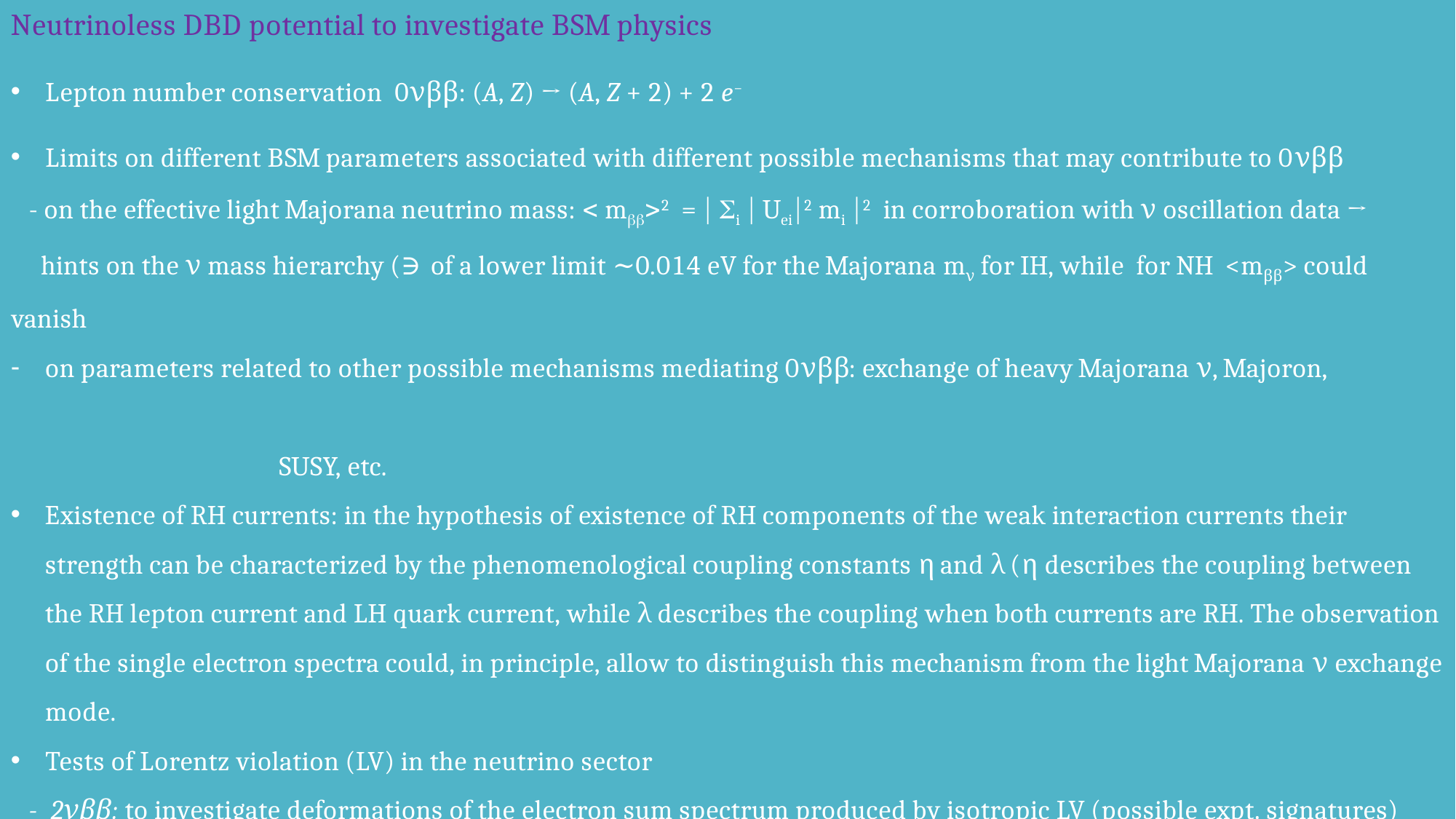

Neutrinoless DBD potential to investigate BSM physics

Lepton number conservation  0νββ: (A, Z) → (A, Z + 2) + 2 e−

Limits on different BSM parameters associated with different possible mechanisms that may contribute to 0νββ
   - on the effective light Majorana neutrino mass: < mββ>2  = | Σi | Uei|2 mi |2  in corroboration with ν oscillation data →
     hints on the ν mass hierarchy (∋ of a lower limit ∼0.014 eV for the Majorana mν for IH, while  for NH  <mββ> could vanish
on parameters related to other possible mechanisms mediating 0νββ: exchange of heavy Majorana ν, Majoron,                                                                                                                                                                                                                                                                                                     SUSY, etc.
Existence of RH currents: in the hypothesis of existence of RH components of the weak interaction currents their strength can be characterized by the phenomenological coupling constants η and λ (η describes the coupling between the RH lepton current and LH quark current, while λ describes the coupling when both currents are RH. The observation of the single electron spectra could, in principle, allow to distinguish this mechanism from the light Majorana ν exchange mode.
Tests of Lorentz violation (LV) in the neutrino sector
   -  2νββ: to investigate deformations of the electron sum spectrum produced by isotropic LV (possible expt. signatures)
   -  0νββ: LV Majorana couplings modify the ν propagator, introducing novel effects in 0νββ (one can constrain parameters
                 related to the possible occurrence of this decay mode in the event when <mββ> vanishes